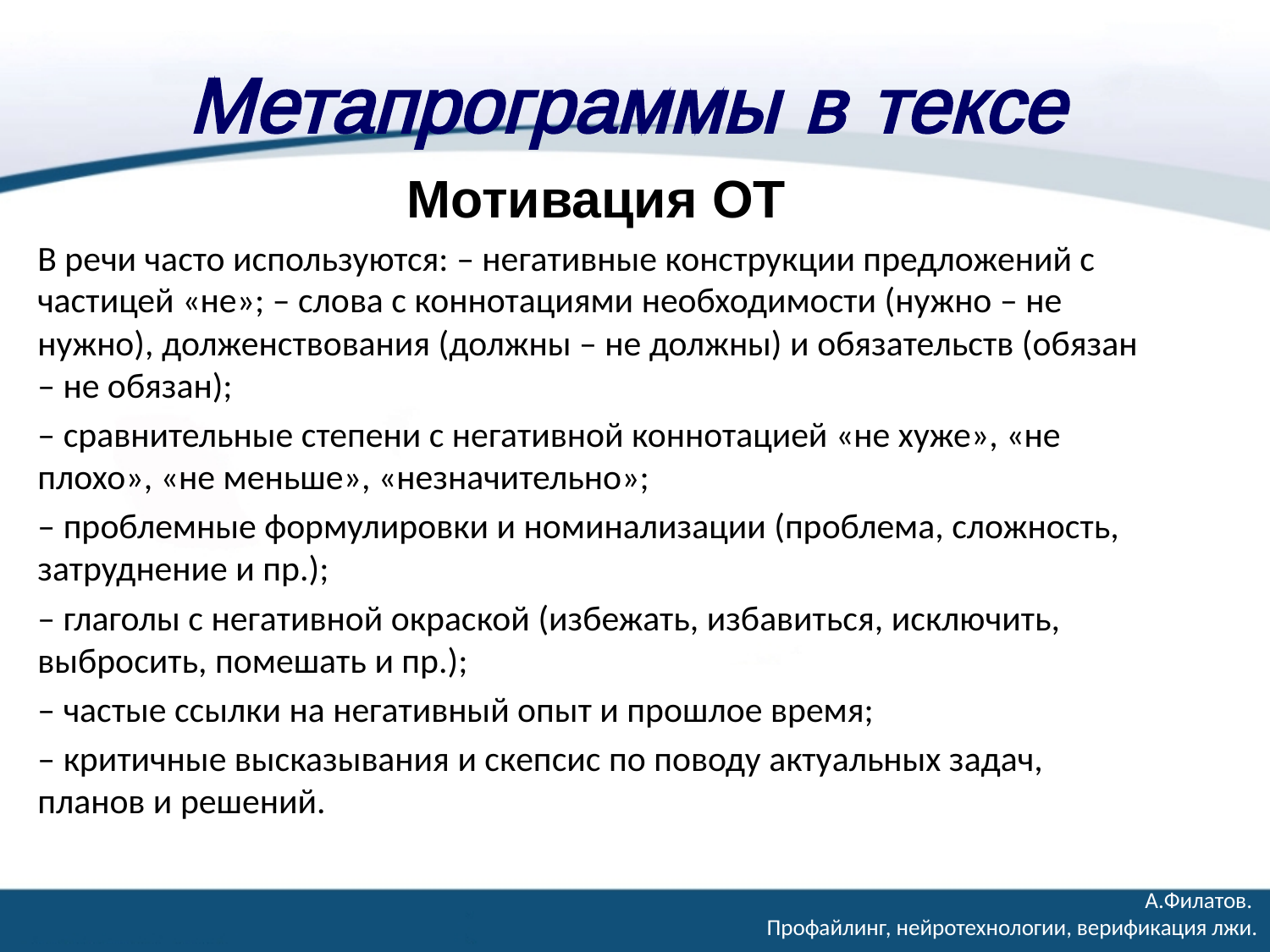

# Метапрограммы в тексе
Мотивация ОТ
В речи часто используются: – негативные конструкции предложений с частицей «не»; – слова с коннотациями необходимости (нужно – не нужно), долженствования (должны – не должны) и обязательств (обязан – не обязан);
– сравнительные степени с негативной коннотацией «не хуже», «не плохо», «не меньше», «незначительно»;
– проблемные формулировки и номинализации (проблема, сложность, затруднение и пр.);
– глаголы с негативной окраской (избежать, избавиться, исключить, выбросить, помешать и пр.);
– частые ссылки на негативный опыт и прошлое время;
– критичные высказывания и скепсис по поводу актуальных задач, планов и решений.
А.Филатов.
Профайлинг, нейротехнологии, верификация лжи.